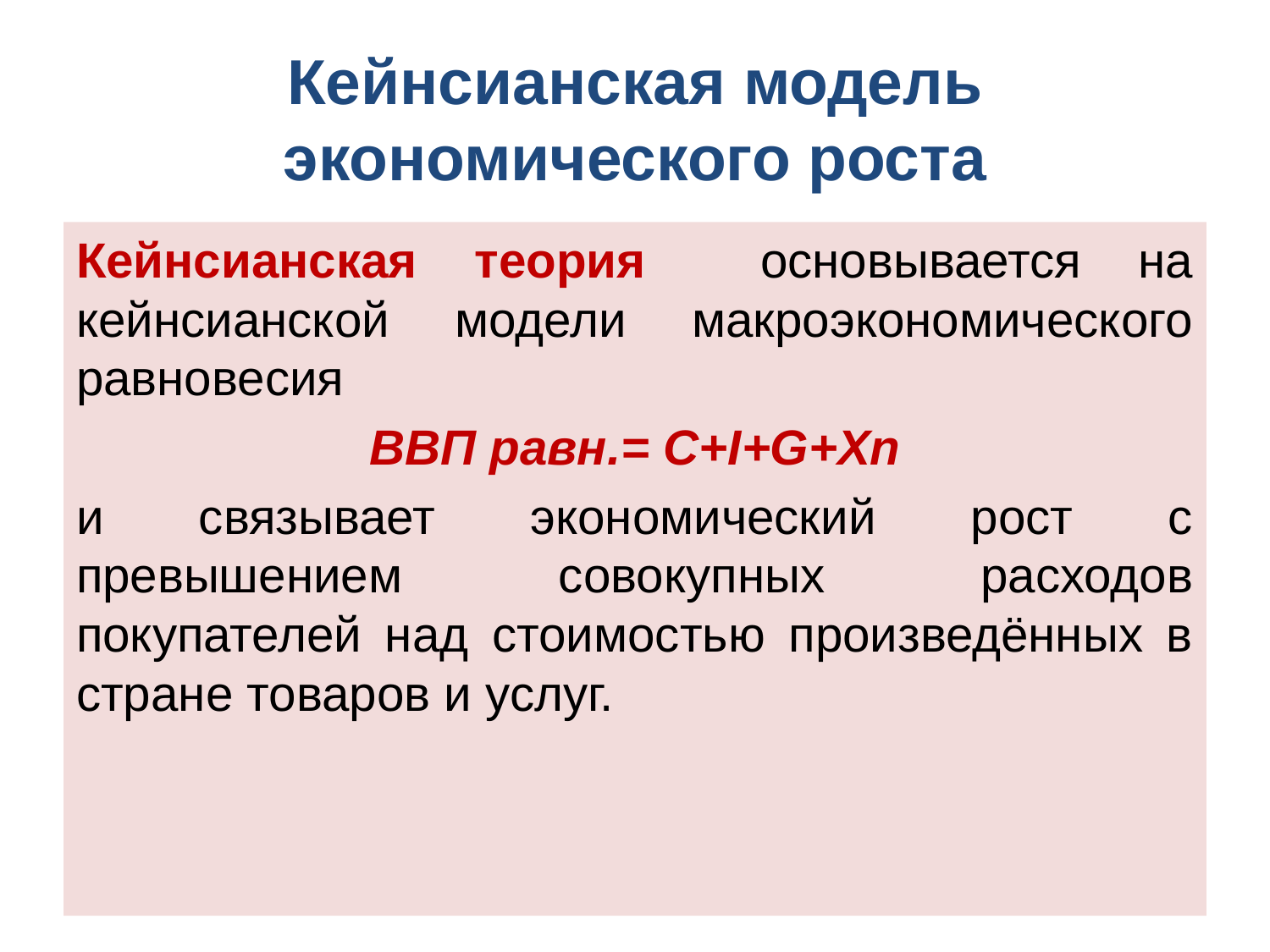

# Кейнсианская модель экономического роста
Кейнсианская теория  основывается на кейнсианской модели макроэкономического равновесия
ВВП равн.= С+I+G+Xn
и связывает экономический рост с превышением совокупных расходов покупателей над стоимостью произведённых в стране товаров и услуг.